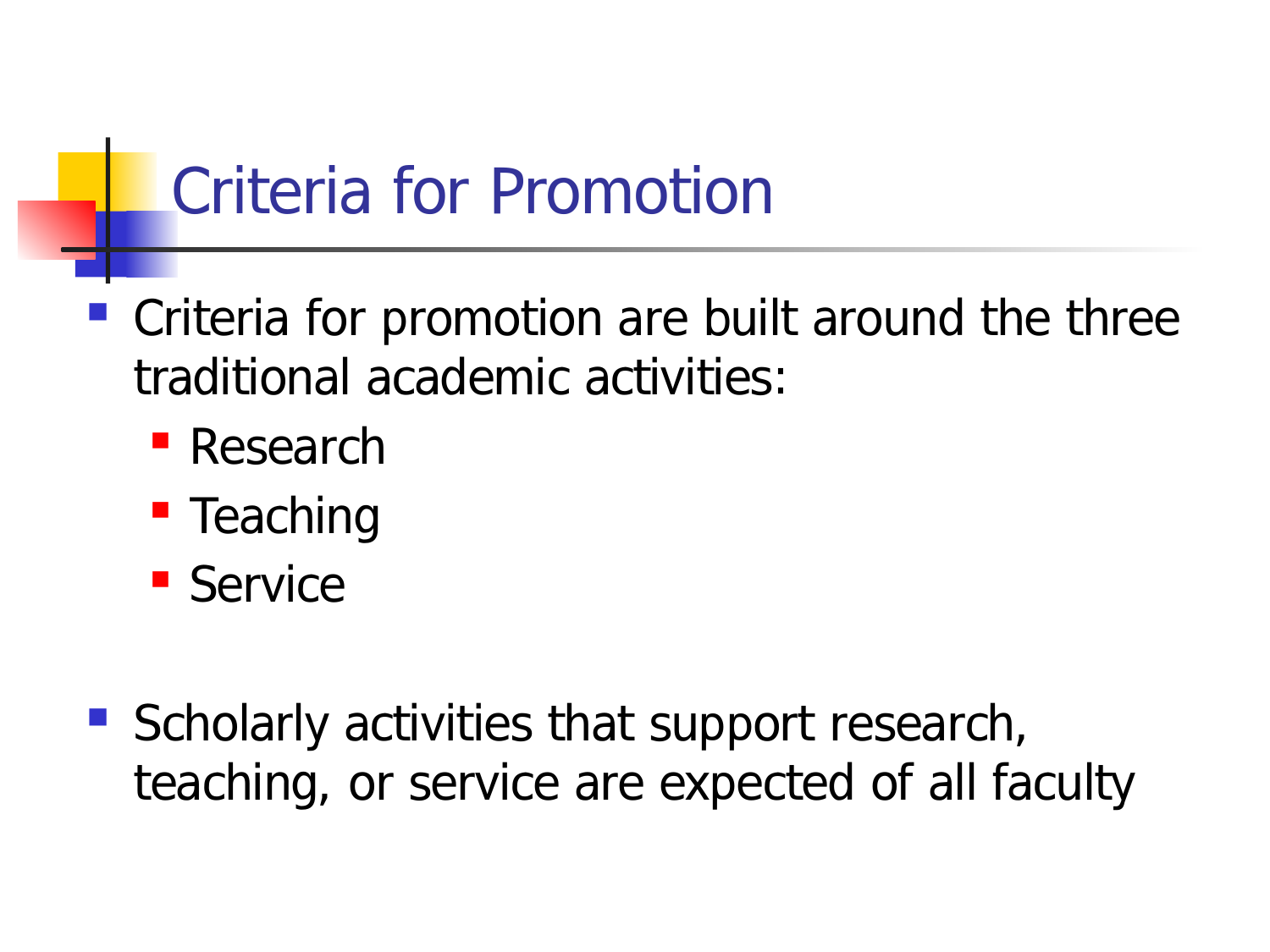

# Criteria for Promotion
Criteria for promotion are built around the three traditional academic activities:
Research
Teaching
Service

Scholarly activities that support research, teaching, or service are expected of all faculty